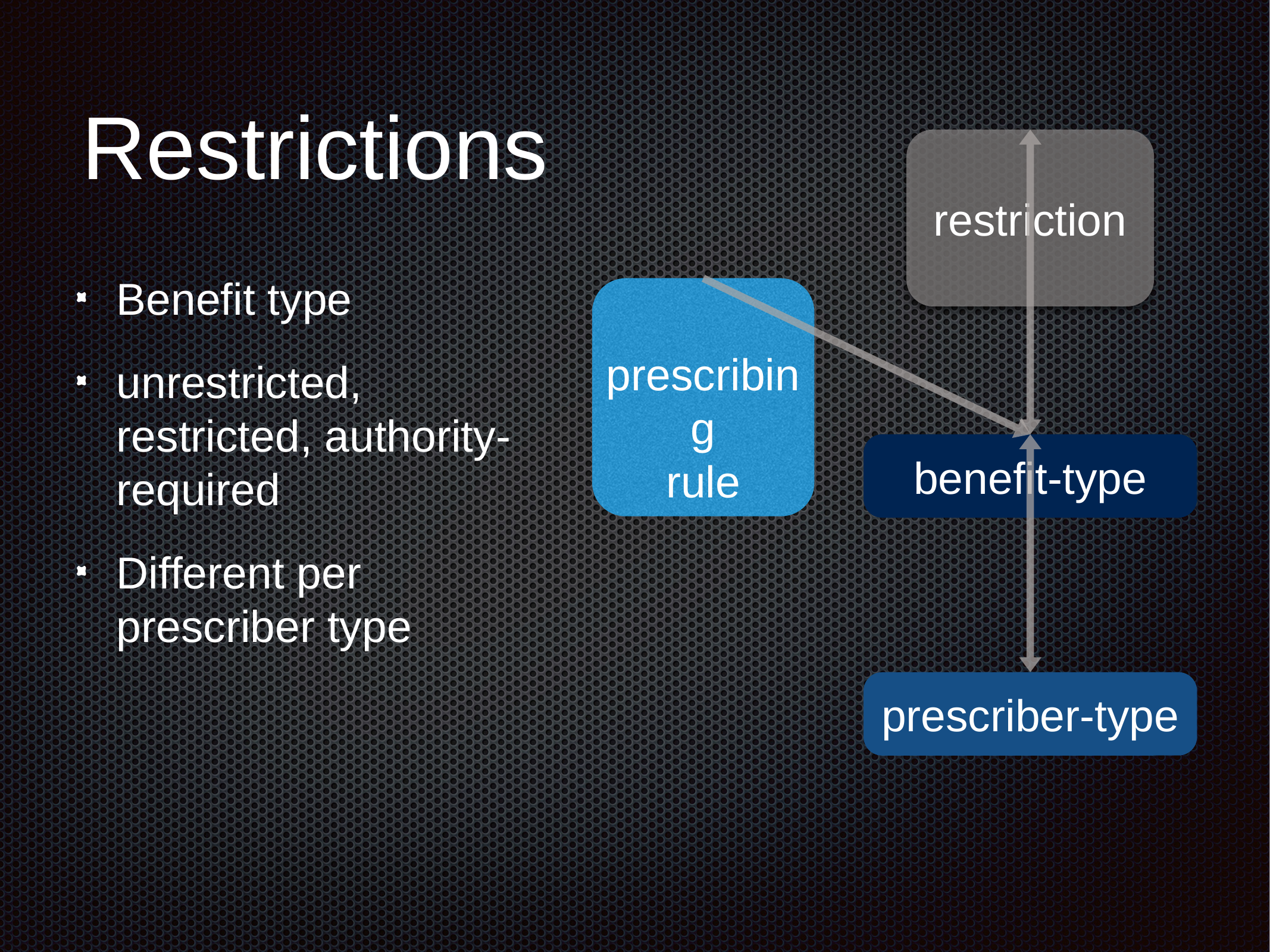

# Restrictions
restriction
Benefit type
unrestricted, restricted, authority-required
Different per prescriber type
prescribing
rule
benefit-type
prescriber-type